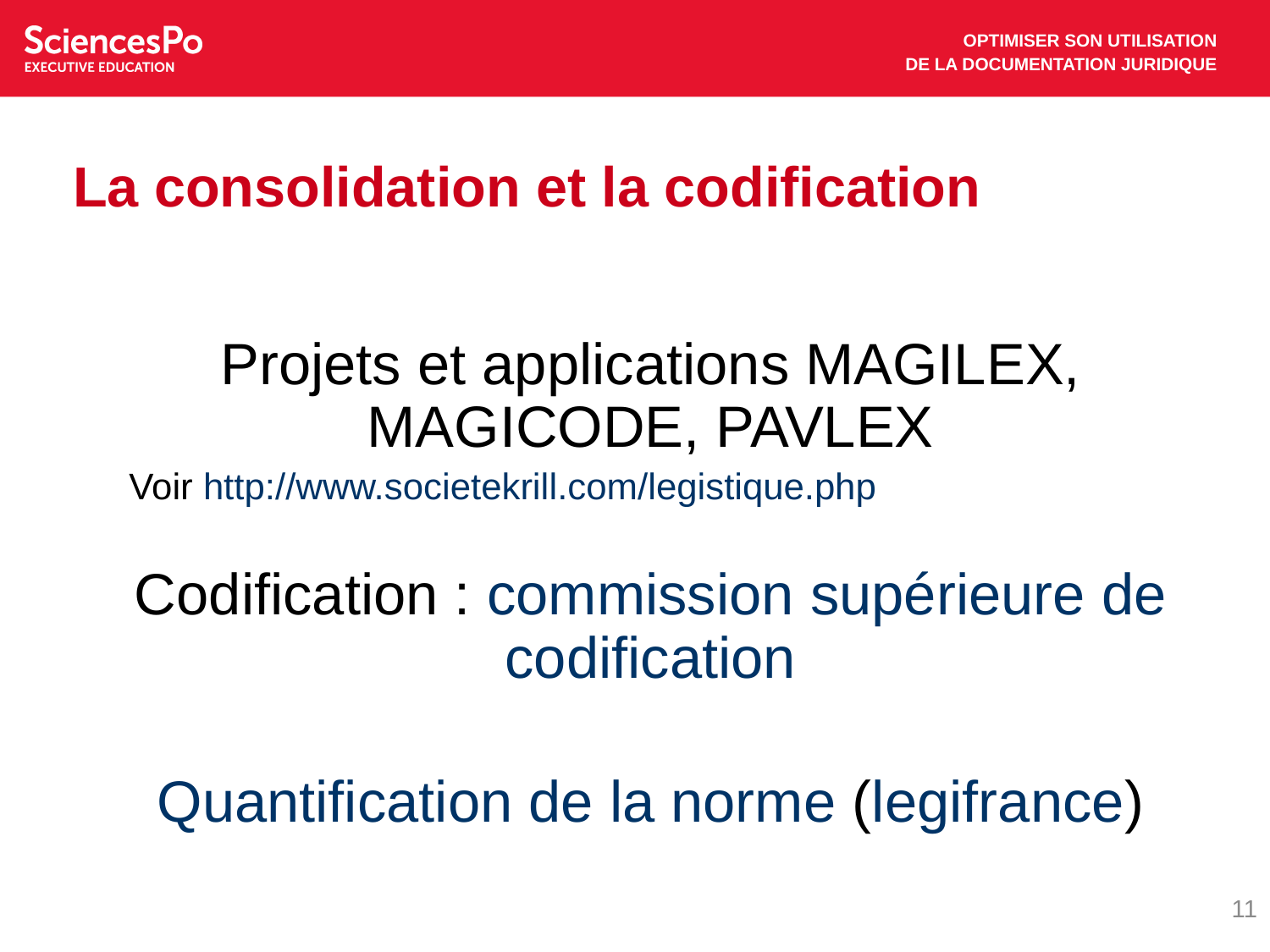

La consolidation et la codification
Projets et applications MAGILEX, MAGICODE, PAVLEX
Voir http://www.societekrill.com/legistique.php

Codification : commission supérieure de codification

Quantification de la norme (legifrance)

11